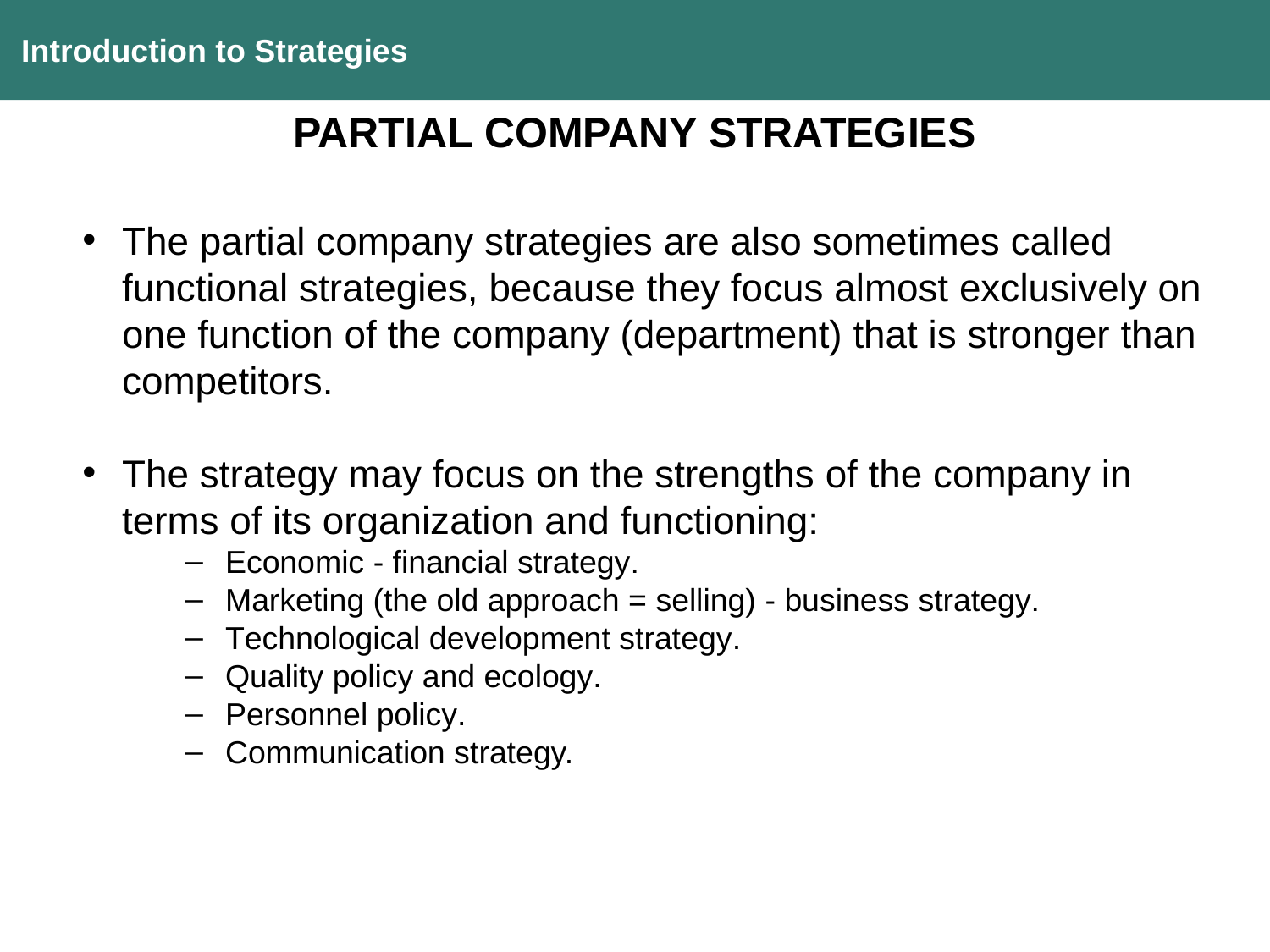

Introduction to Strategies
PARTIAL COMPANY STRATEGIES
The partial company strategies are also sometimes called functional strategies, because they focus almost exclusively on one function of the company (department) that is stronger than competitors.

The strategy may focus on the strengths of the company in terms of its organization and functioning:
Economic - financial strategy.
Marketing (the old approach = selling) - business strategy.
Technological development strategy.
Quality policy and ecology.
Personnel policy.
Communication strategy.